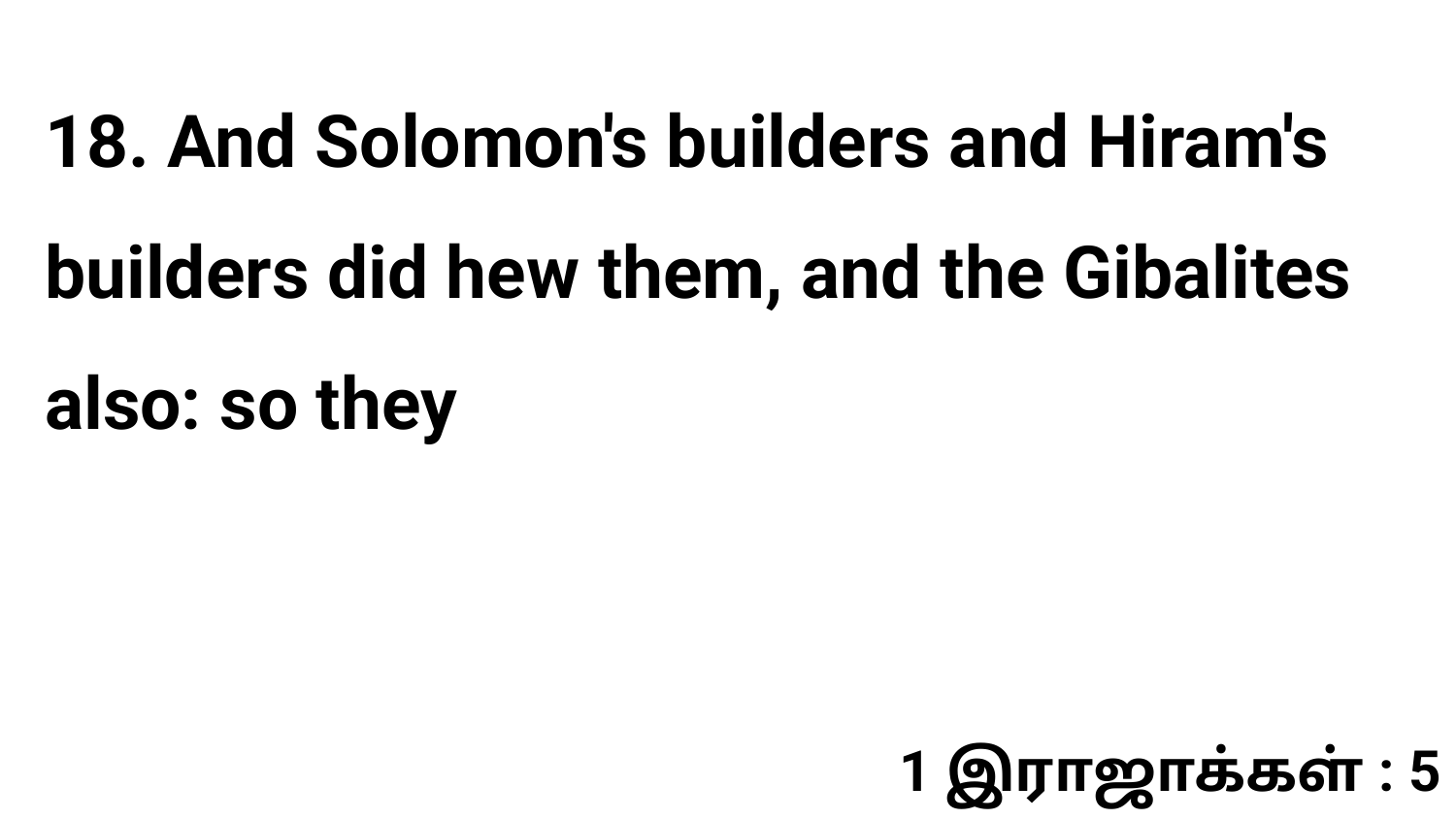

18. And Solomon's builders and Hiram's builders did hew them, and the Gibalites also: so they
1 இராஜாக்கள் : 5